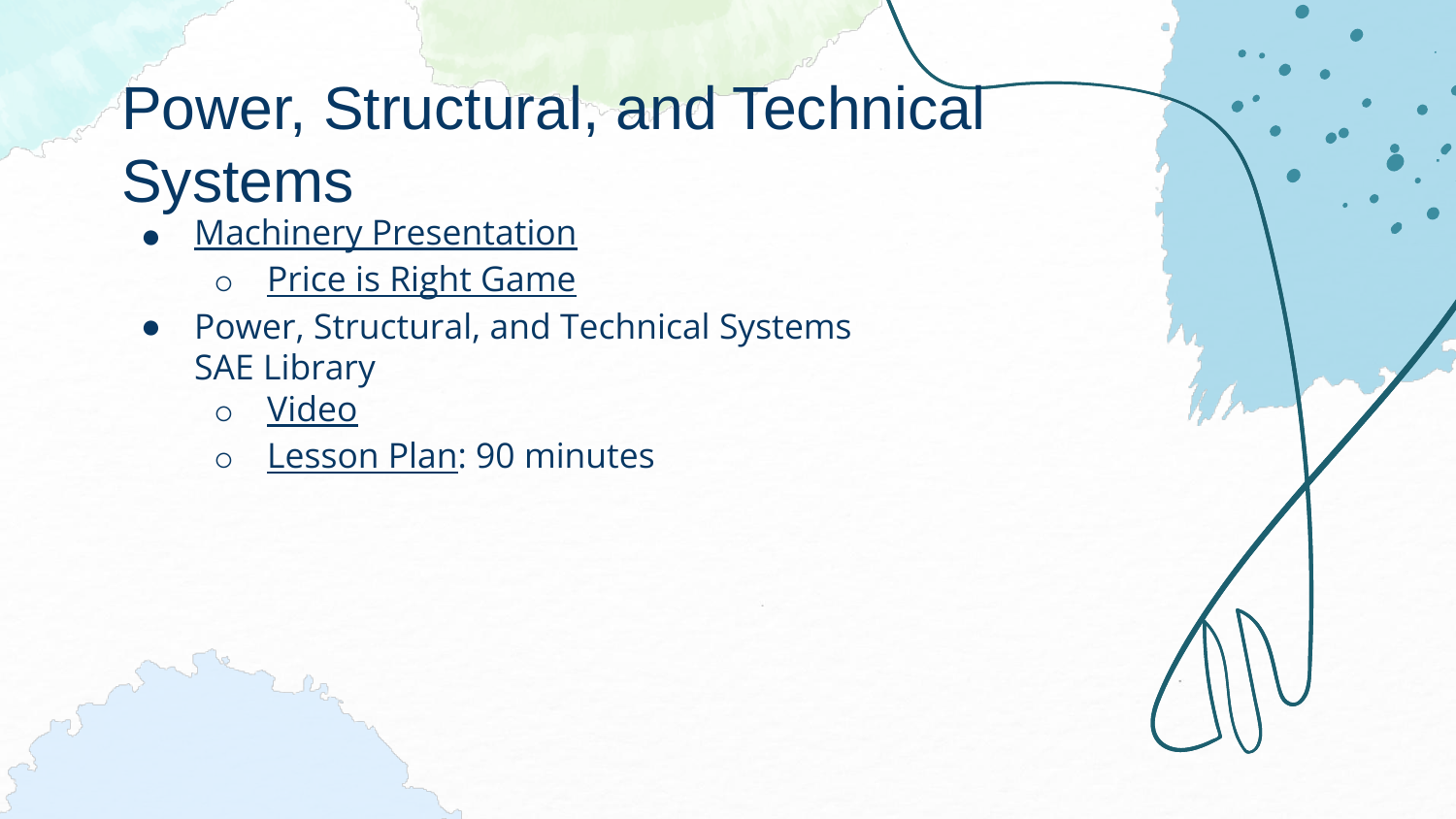

# Power, Structural, and Technical Systems
Machinery Presentation
Price is Right Game
Power, Structural, and Technical Systems SAE Library
Video
Lesson Plan: 90 minutes